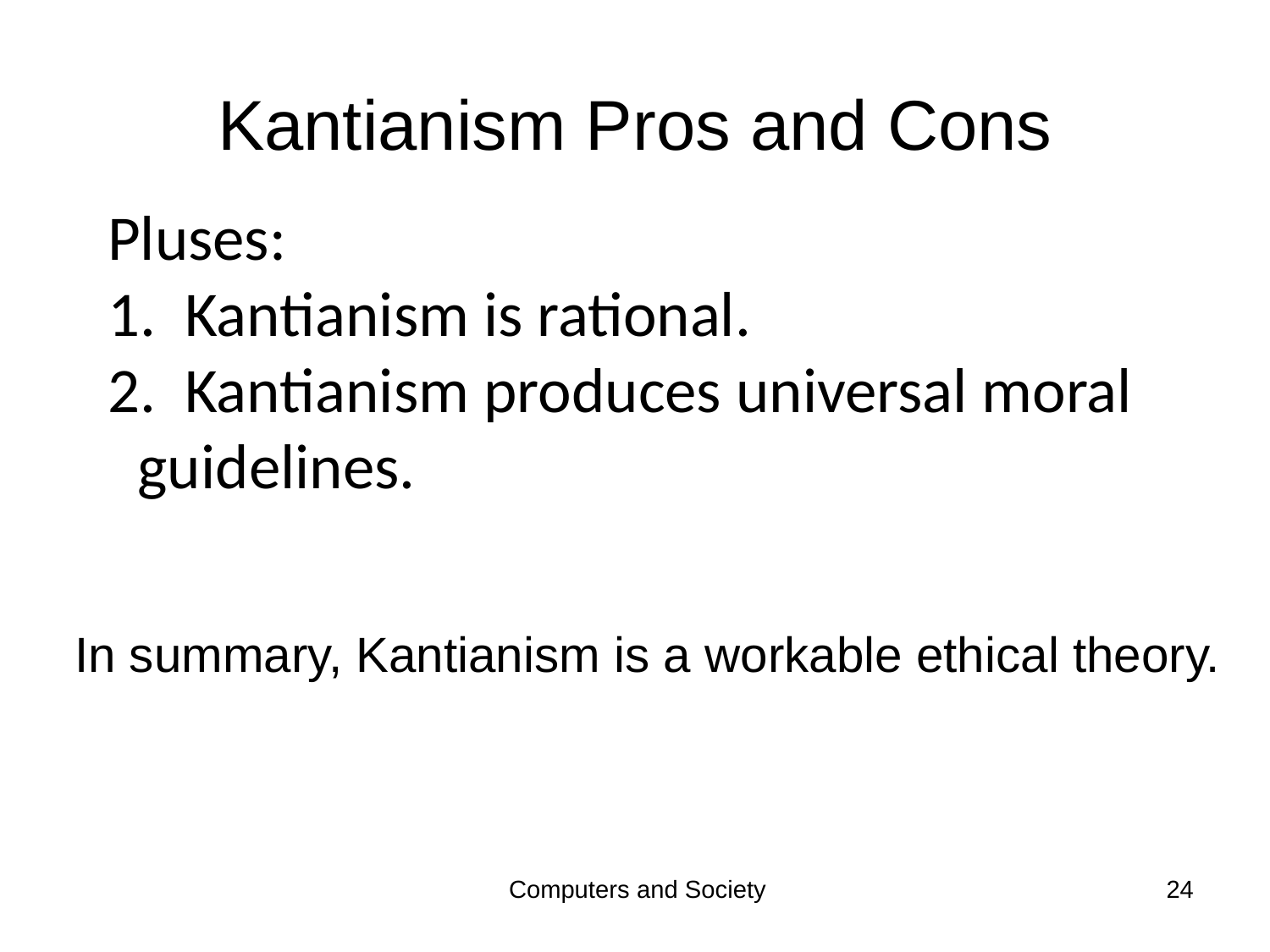

# Kantianism Pros and Cons
Pluses:
  Kantianism is rational.
  Kantianism produces universal moral guidelines.
In summary, Kantianism is a workable ethical theory.
Computers and Society
24